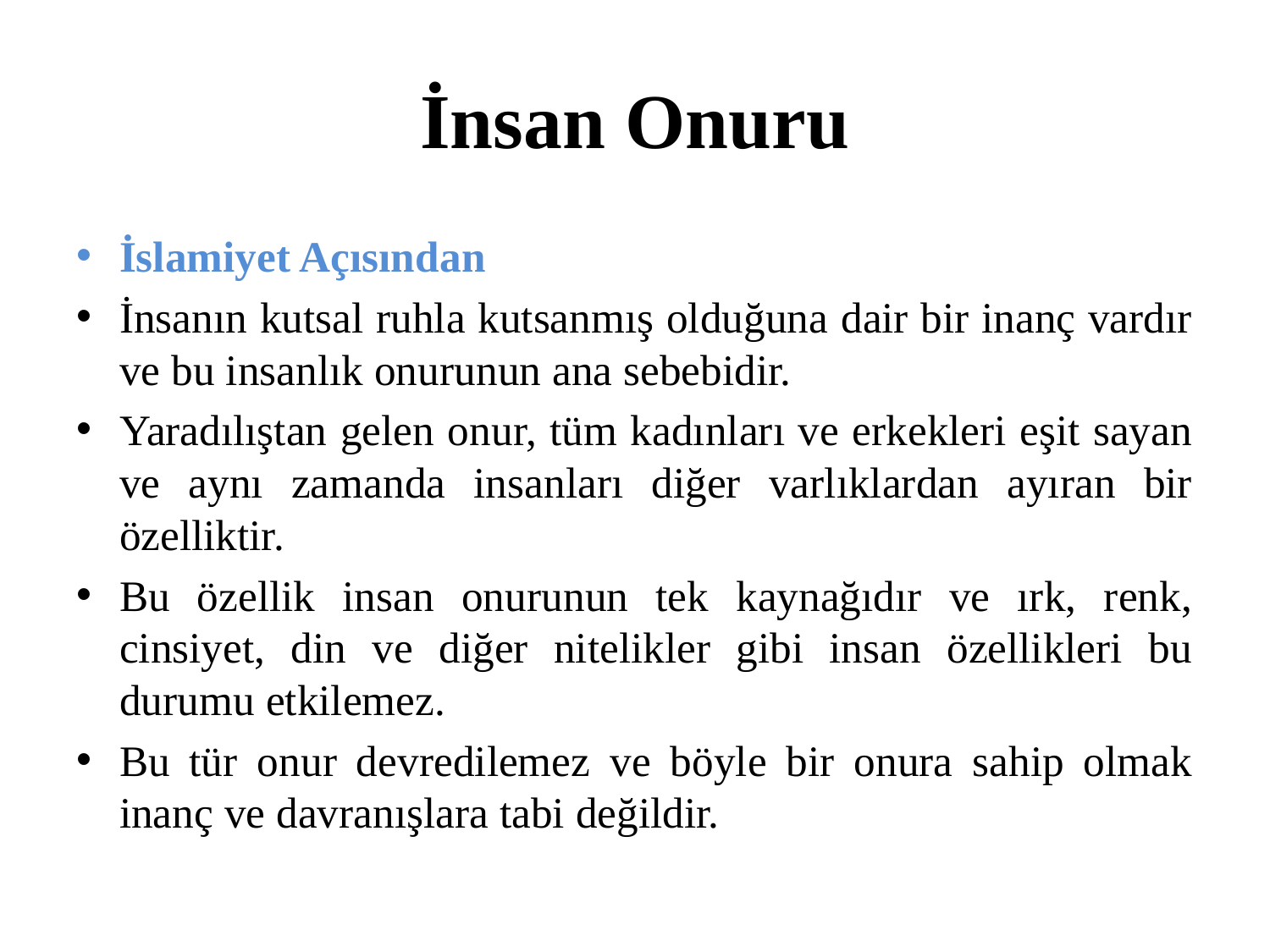

# İnsan Onuru
İslamiyet Açısından
İnsanın kutsal ruhla kutsanmış olduğuna dair bir inanç vardır ve bu insanlık onurunun ana sebebidir.
Yaradılıştan gelen onur, tüm kadınları ve erkekleri eşit sayan ve aynı zamanda insanları diğer varlıklardan ayıran bir özelliktir.
Bu özellik insan onurunun tek kaynağıdır ve ırk, renk, cinsiyet, din ve diğer nitelikler gibi insan özellikleri bu durumu etkilemez.
Bu tür onur devredilemez ve böyle bir onura sahip olmak inanç ve davranışlara tabi değildir.